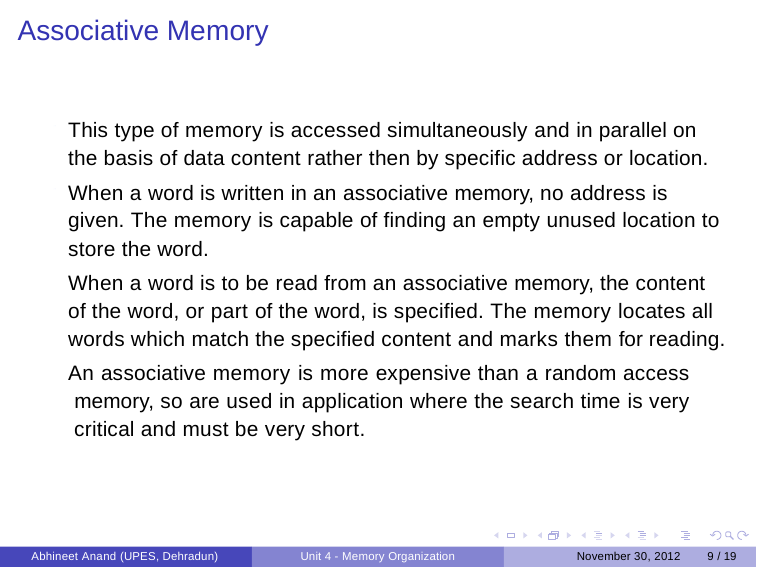

# Associative Memory
This type of memory is accessed simultaneously and in parallel on  the basis of data content rather then by specific address or location.
When a word is written in an associative memory, no address is  given. The memory is capable of finding an empty unused location to  store the word.
When a word is to be read from an associative memory, the content  of the word, or part of the word, is specified. The memory locates all  words which match the specified content and marks them for reading.
An associative memory is more expensive than a random access  memory, so are used in application where the search time is very  critical and must be very short.

Abhineet Anand (UPES, Dehradun)
Unit 4 - Memory Organization
November 30, 2012
9 / 19